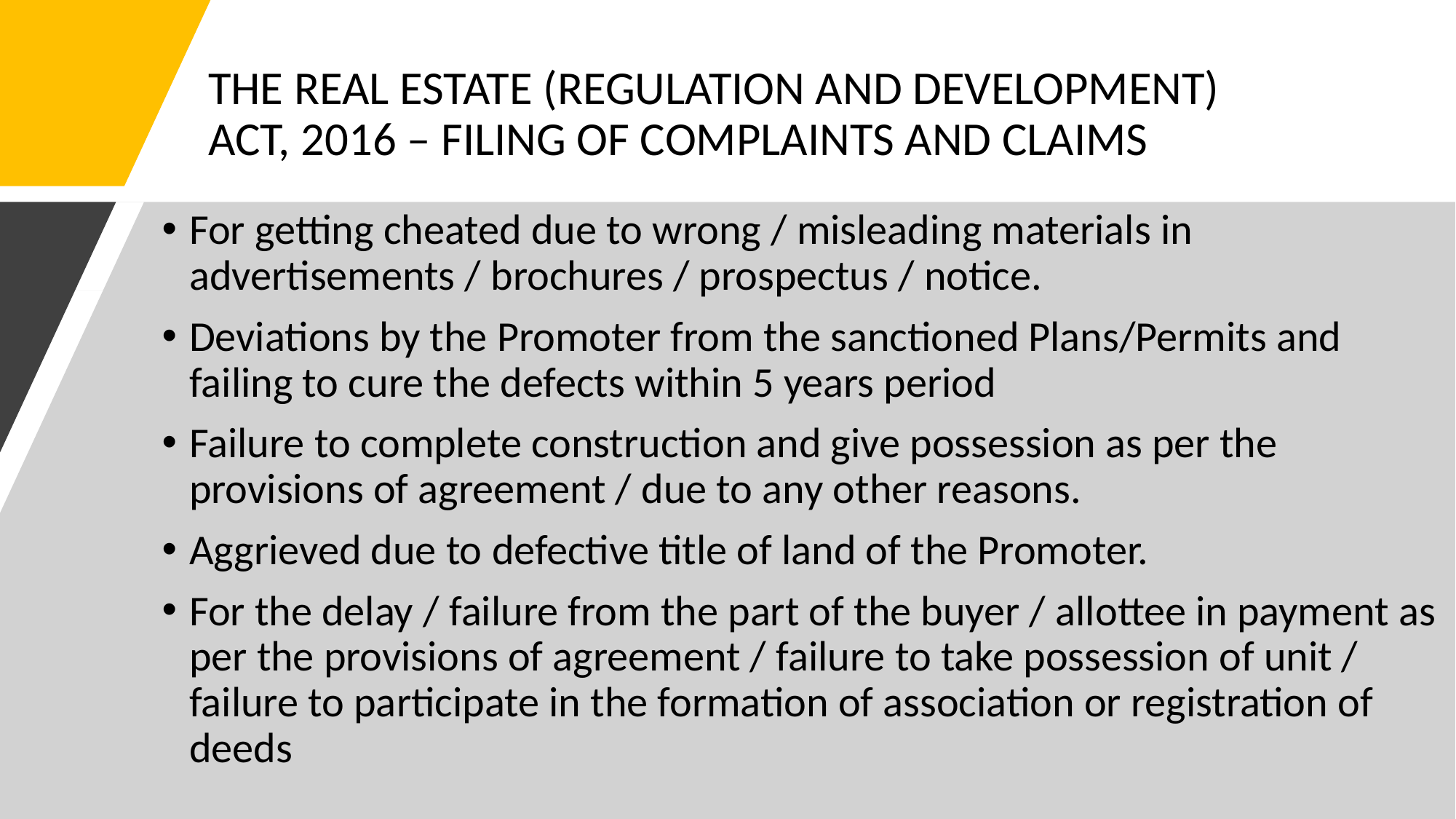

# THE REAL ESTATE (REGULATION AND DEVELOPMENT) ACT, 2016 – FILING OF COMPLAINTS AND CLAIMS

For getting cheated due to wrong / misleading materials in advertisements / brochures / prospectus / notice.
Deviations by the Promoter from the sanctioned Plans/Permits and failing to cure the defects within 5 years period
Failure to complete construction and give possession as per the provisions of agreement / due to any other reasons.
Aggrieved due to defective title of land of the Promoter.
For the delay / failure from the part of the buyer / allottee in payment as per the provisions of agreement / failure to take possession of unit / failure to participate in the formation of association or registration of deeds